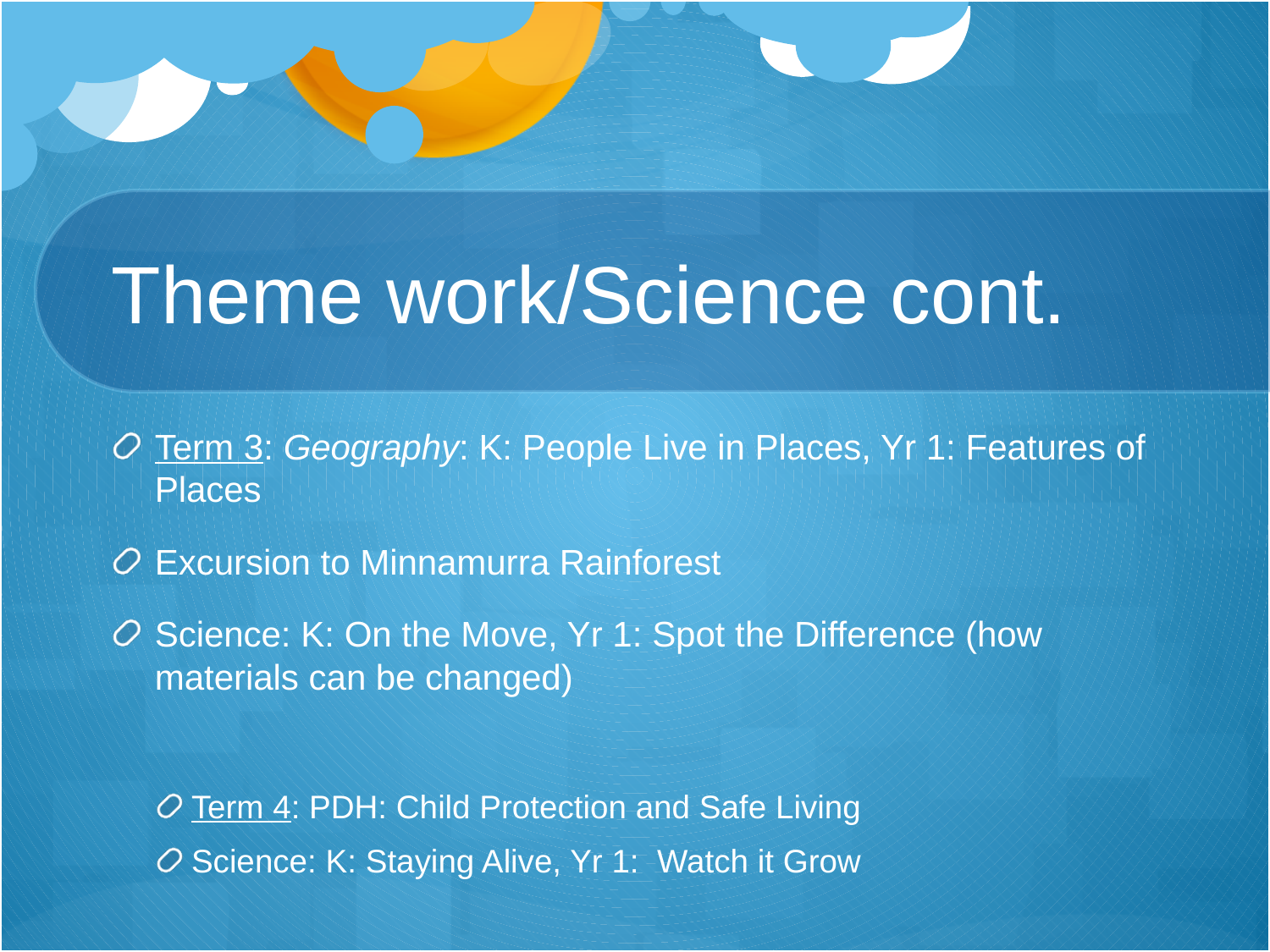

# Theme work/Science cont.
Term 3: Geography: K: People Live in Places, Yr 1: Features of Places
Excursion to Minnamurra Rainforest
Science: K: On the Move, Yr 1: Spot the Difference (how materials can be changed)

Term 4: PDH: Child Protection and Safe Living
Science: K: Staying Alive, Yr 1:  Watch it Grow